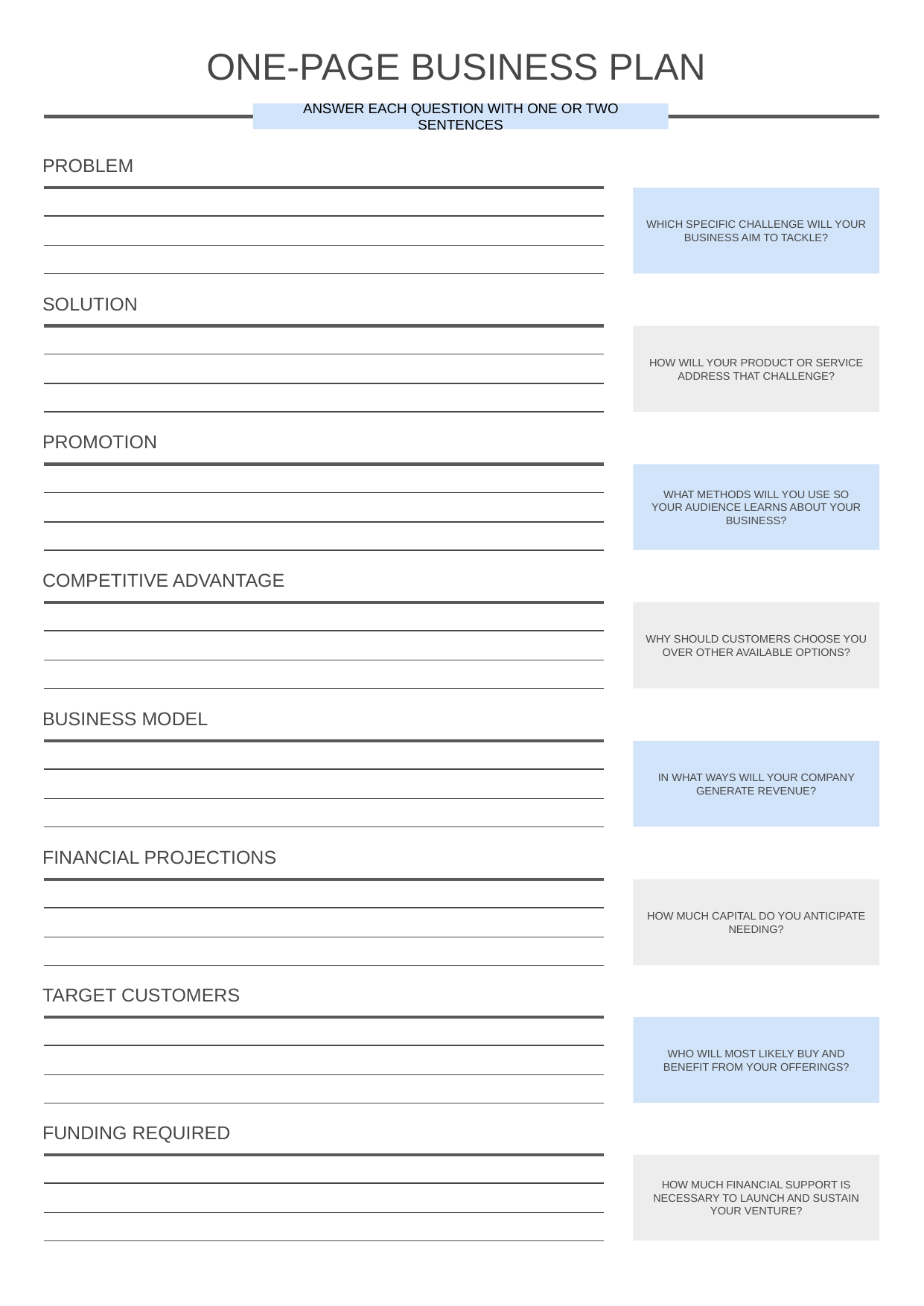

ONE-PAGE BUSINESS PLAN
ANSWER EACH QUESTION WITH ONE OR TWO SENTENCES
PROBLEM
WHICH SPECIFIC CHALLENGE WILL YOUR BUSINESS AIM TO TACKLE?
SOLUTION
HOW WILL YOUR PRODUCT OR SERVICE ADDRESS THAT CHALLENGE?
PROMOTION
WHAT METHODS WILL YOU USE SO
YOUR AUDIENCE LEARNS ABOUT YOUR BUSINESS?
COMPETITIVE ADVANTAGE
WHY SHOULD CUSTOMERS CHOOSE YOU OVER OTHER AVAILABLE OPTIONS?
BUSINESS MODEL
IN WHAT WAYS WILL YOUR COMPANY GENERATE REVENUE?
FINANCIAL PROJECTIONS
HOW MUCH CAPITAL DO YOU ANTICIPATE NEEDING?
TARGET CUSTOMERS
WHO WILL MOST LIKELY BUY AND BENEFIT FROM YOUR OFFERINGS?
FUNDING REQUIRED
HOW MUCH FINANCIAL SUPPORT IS NECESSARY TO LAUNCH AND SUSTAIN YOUR VENTURE?